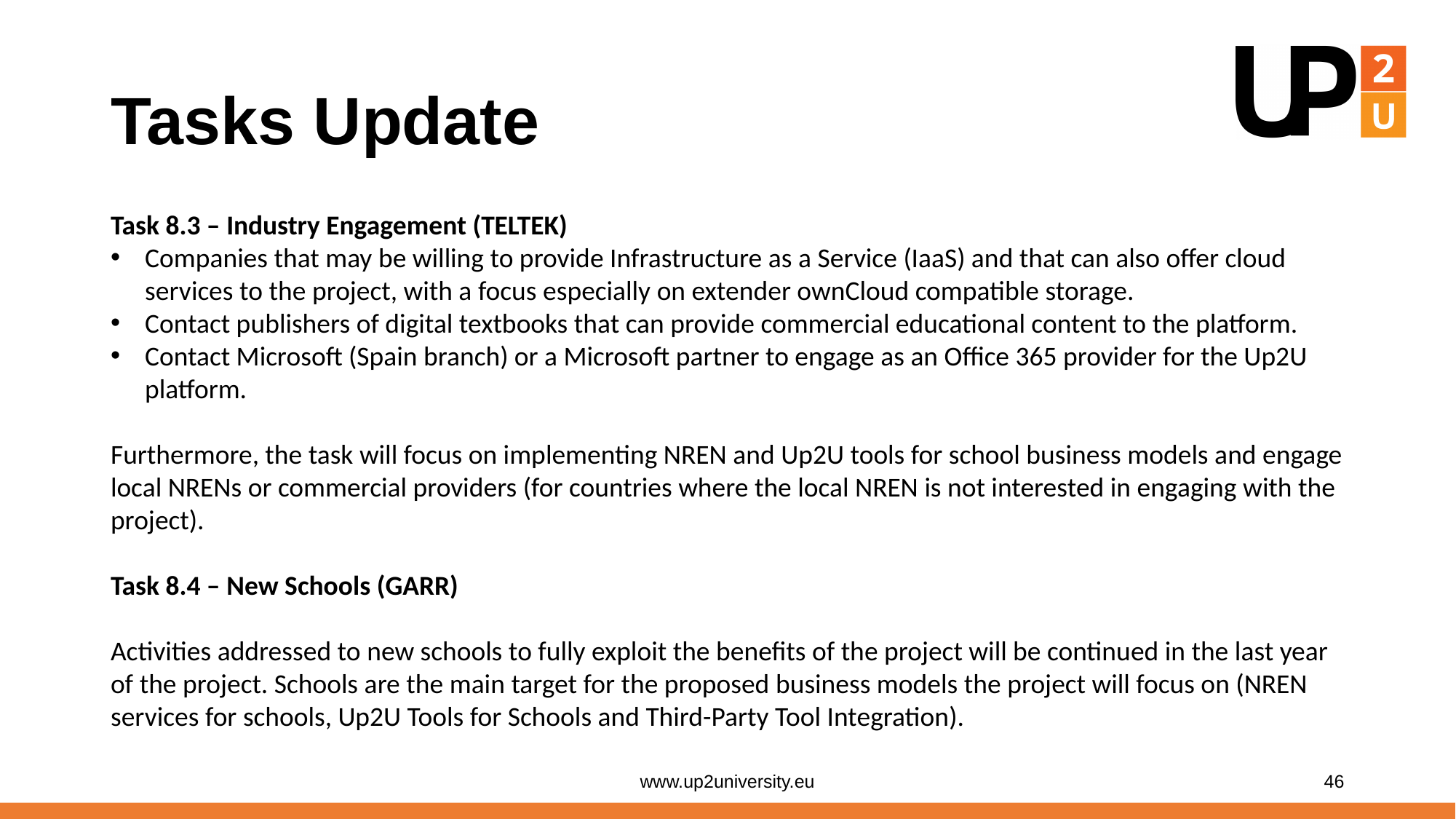

# Tasks Update
Task 8.3 – Industry Engagement (TELTEK)
Companies that may be willing to provide Infrastructure as a Service (IaaS) and that can also offer cloud services to the project, with a focus especially on extender ownCloud compatible storage.
Contact publishers of digital textbooks that can provide commercial educational content to the platform.
Contact Microsoft (Spain branch) or a Microsoft partner to engage as an Office 365 provider for the Up2U platform.

Furthermore, the task will focus on implementing NREN and Up2U tools for school business models and engage local NRENs or commercial providers (for countries where the local NREN is not interested in engaging with the project).

Task 8.4 – New Schools (GARR)

Activities addressed to new schools to fully exploit the benefits of the project will be continued in the last year of the project. Schools are the main target for the proposed business models the project will focus on (NREN services for schools, Up2U Tools for Schools and Third-Party Tool Integration).

www.up2university.eu
46